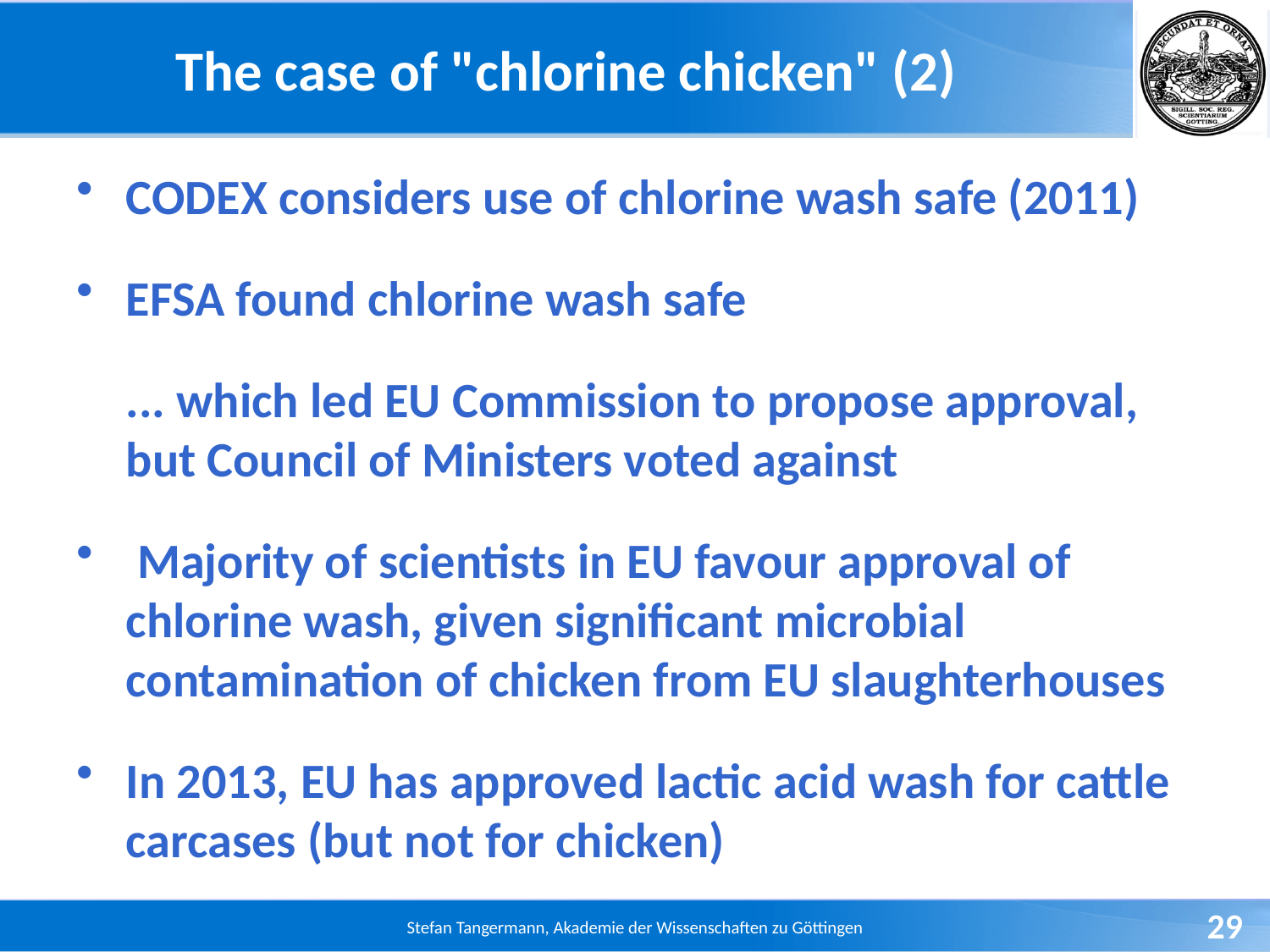

# The case of "chlorine chicken" (2)
CODEX considers use of chlorine wash safe (2011)
EFSA found chlorine wash safe
	... which led EU Commission to propose approval,
but Council of Ministers voted against
 Majority of scientists in EU favour approval of chlorine wash, given significant microbial contamination of chicken from EU slaughterhouses
In 2013, EU has approved lactic acid wash for cattle carcases (but not for chicken)